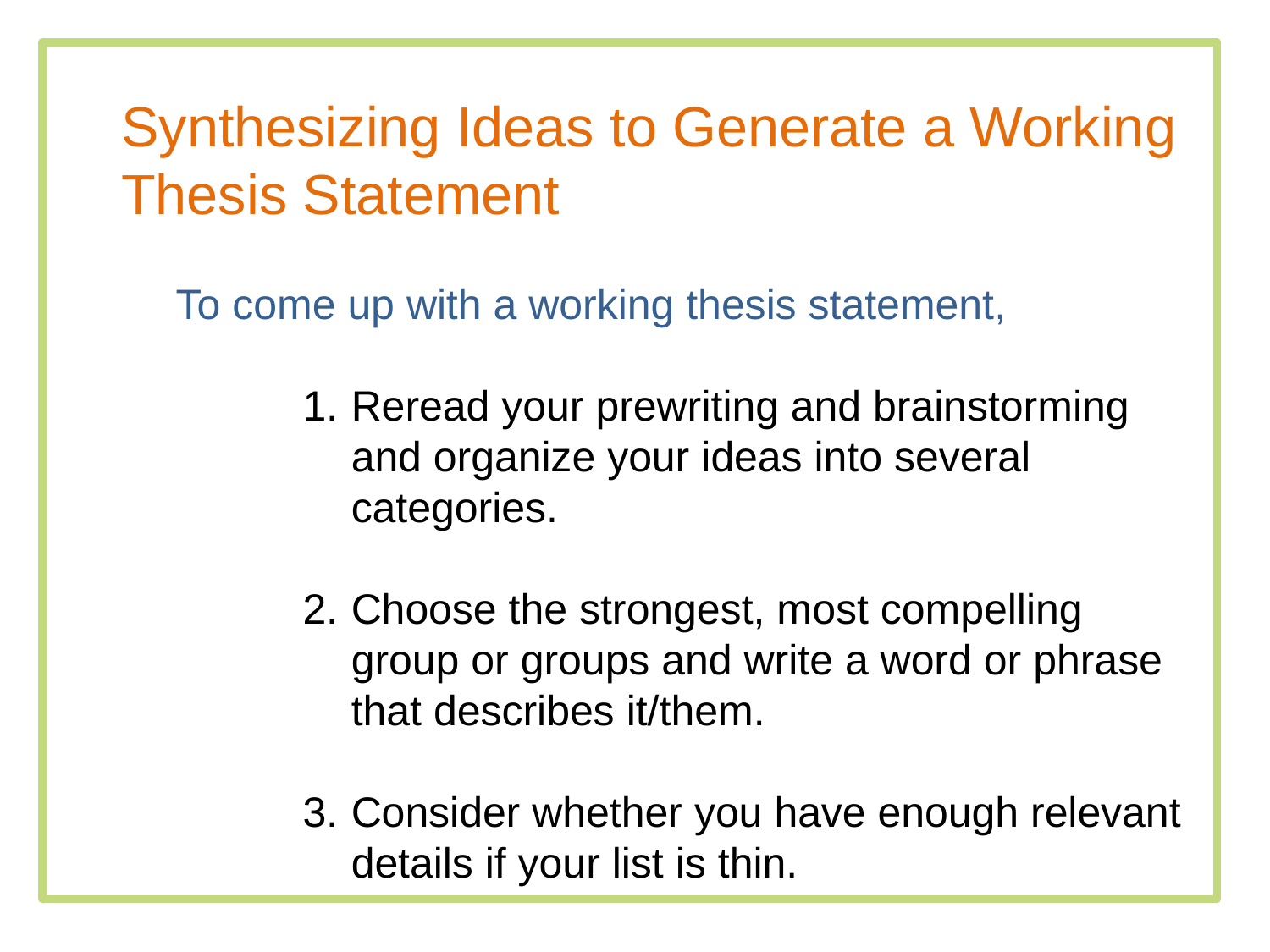

Synthesizing Ideas to Generate a Working Thesis Statement

To come up with a working thesis statement,

Reread your prewriting and brainstorming and organize your ideas into several categories.

Choose the strongest, most compelling group or groups and write a word or phrase that describes it/them.

Consider whether you have enough relevant details if your list is thin.